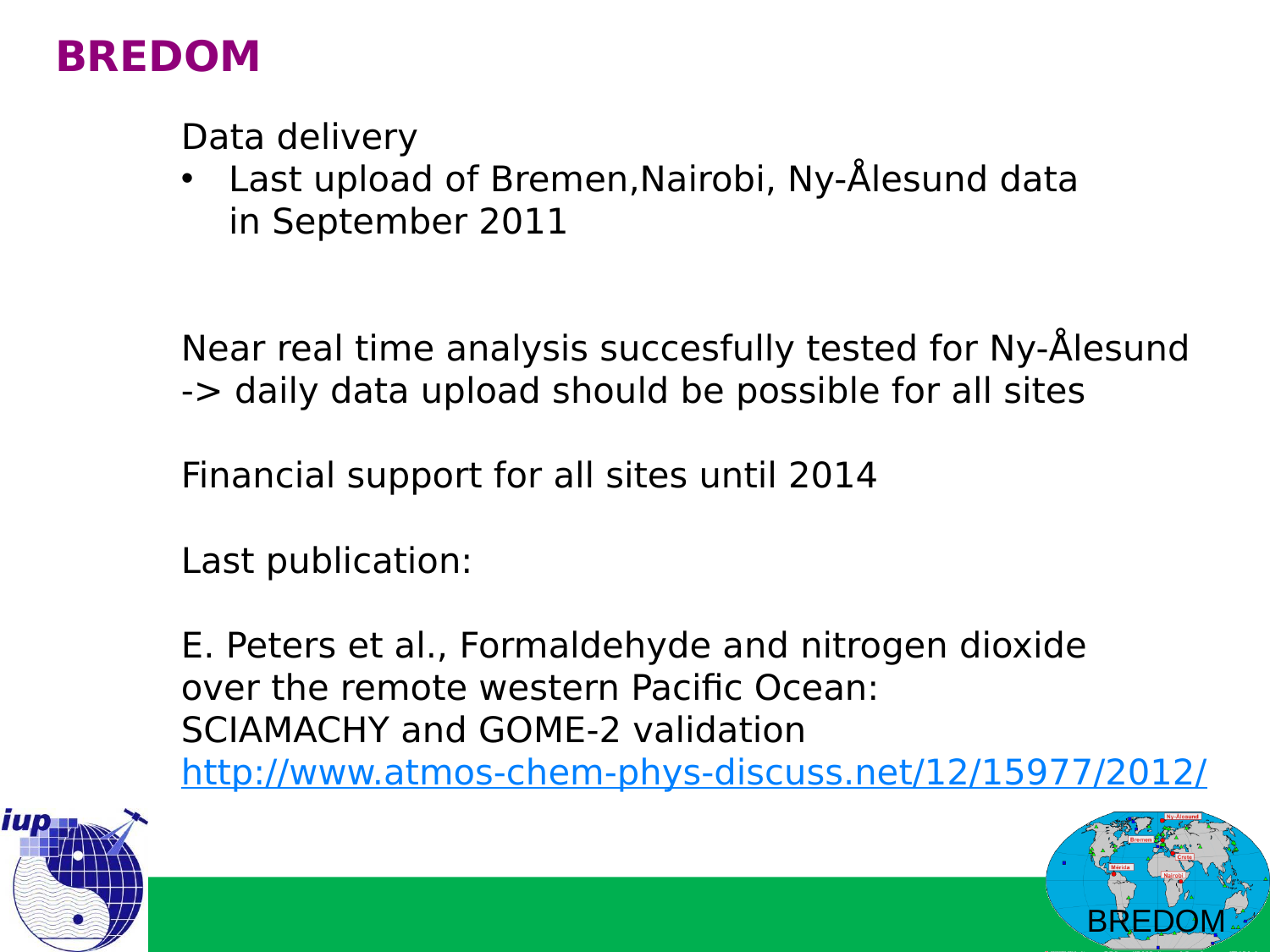

# BREDOM
Data delivery
Last upload of Bremen,Nairobi, Ny-Ålesund data
in September 2011

Near real time analysis succesfully tested for Ny-Ålesund
-> daily data upload should be possible for all sites

Financial support for all sites until 2014

Last publication:

E. Peters et al., Formaldehyde and nitrogen dioxide
over the remote western Pacific Ocean:
SCIAMACHY and GOME-2 validation
http://www.atmos-chem-phys-discuss.net/12/15977/2012/